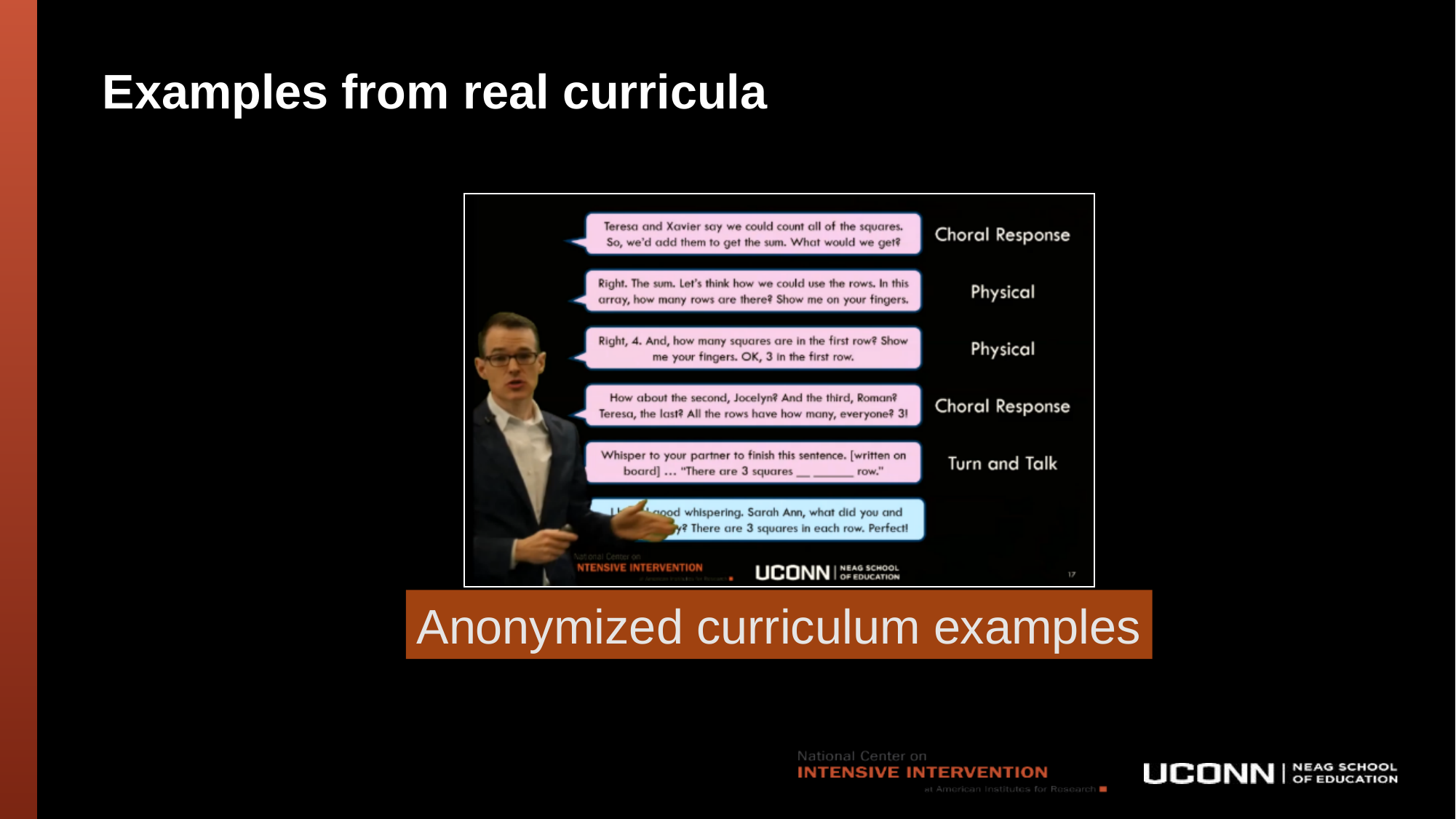

# Examples from real curricula

Anonymized curriculum examples